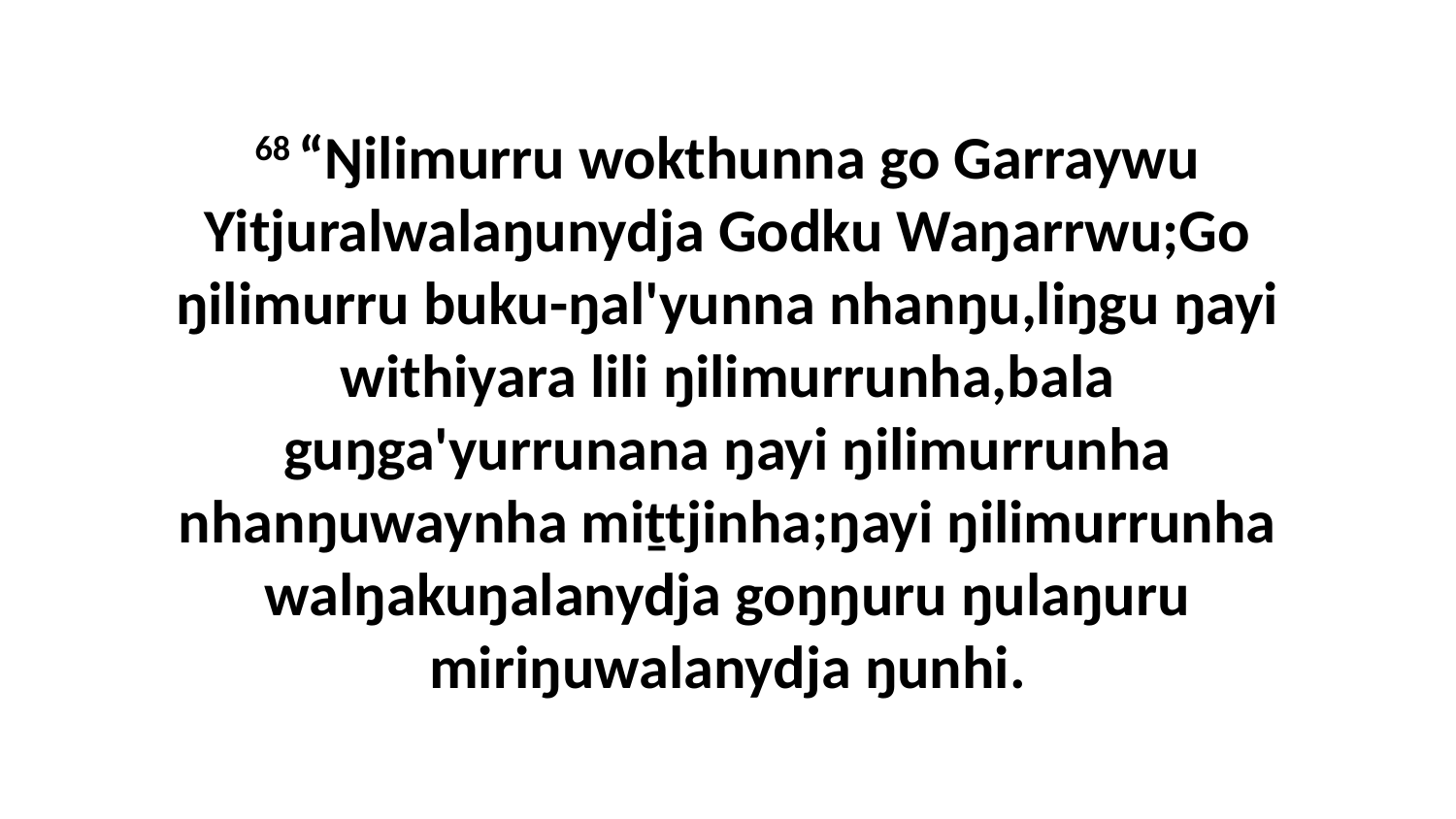

68 “Ŋilimurru wokthunna go Garraywu Yitjuralwalaŋunydja Godku Waŋarrwu;Go ŋilimurru buku-ŋal'yunna nhanŋu,liŋgu ŋayi withiyara lili ŋilimurrunha,bala guŋga'yurrunana ŋayi ŋilimurrunha nhanŋuwaynha miṯtjinha;ŋayi ŋilimurrunha walŋakuŋalanydja goŋŋuru ŋulaŋuru miriŋuwalanydja ŋunhi.